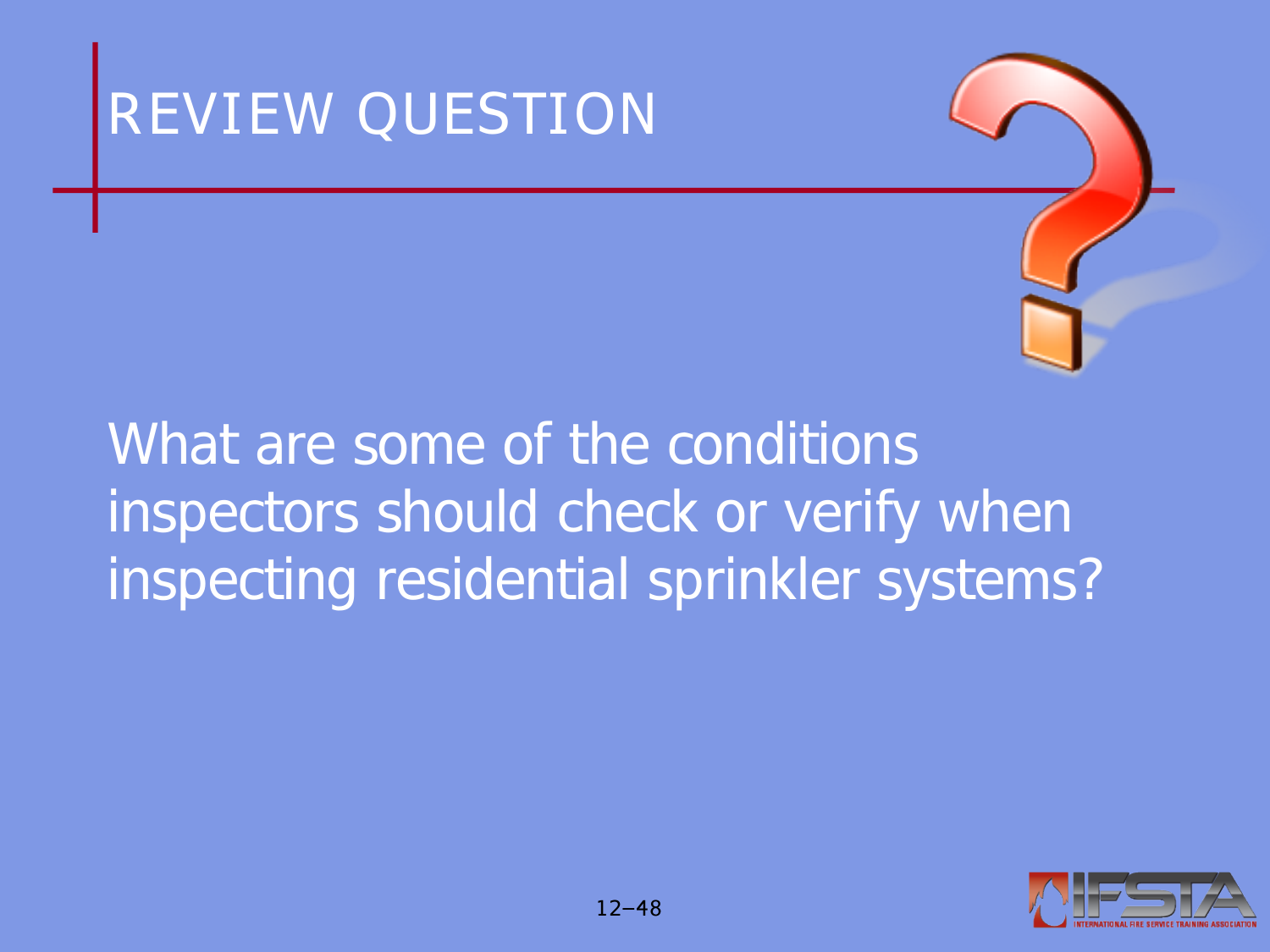

# REVIEW QUESTION

What are some of the conditions inspectors should check or verify when inspecting residential sprinkler systems?
12–48